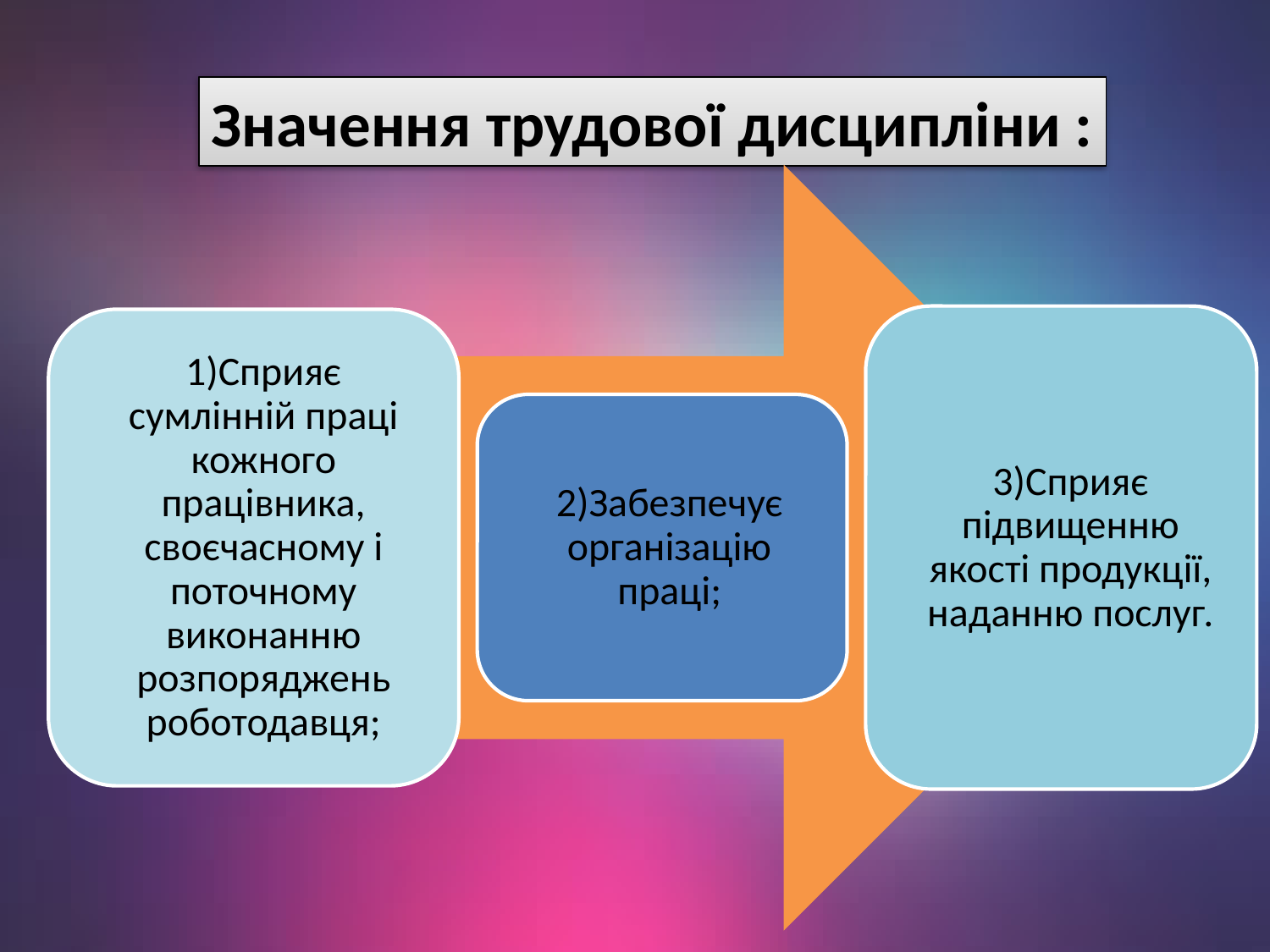

Значення трудової дисципліни :
1)Сприяє сумлінній праці кожного працівника, своєчасному і поточному виконанню розпоряджень роботодавця;
2)Забезпечує організацію праці;
3)Сприяє підвищенню якості продукції, наданню послуг.